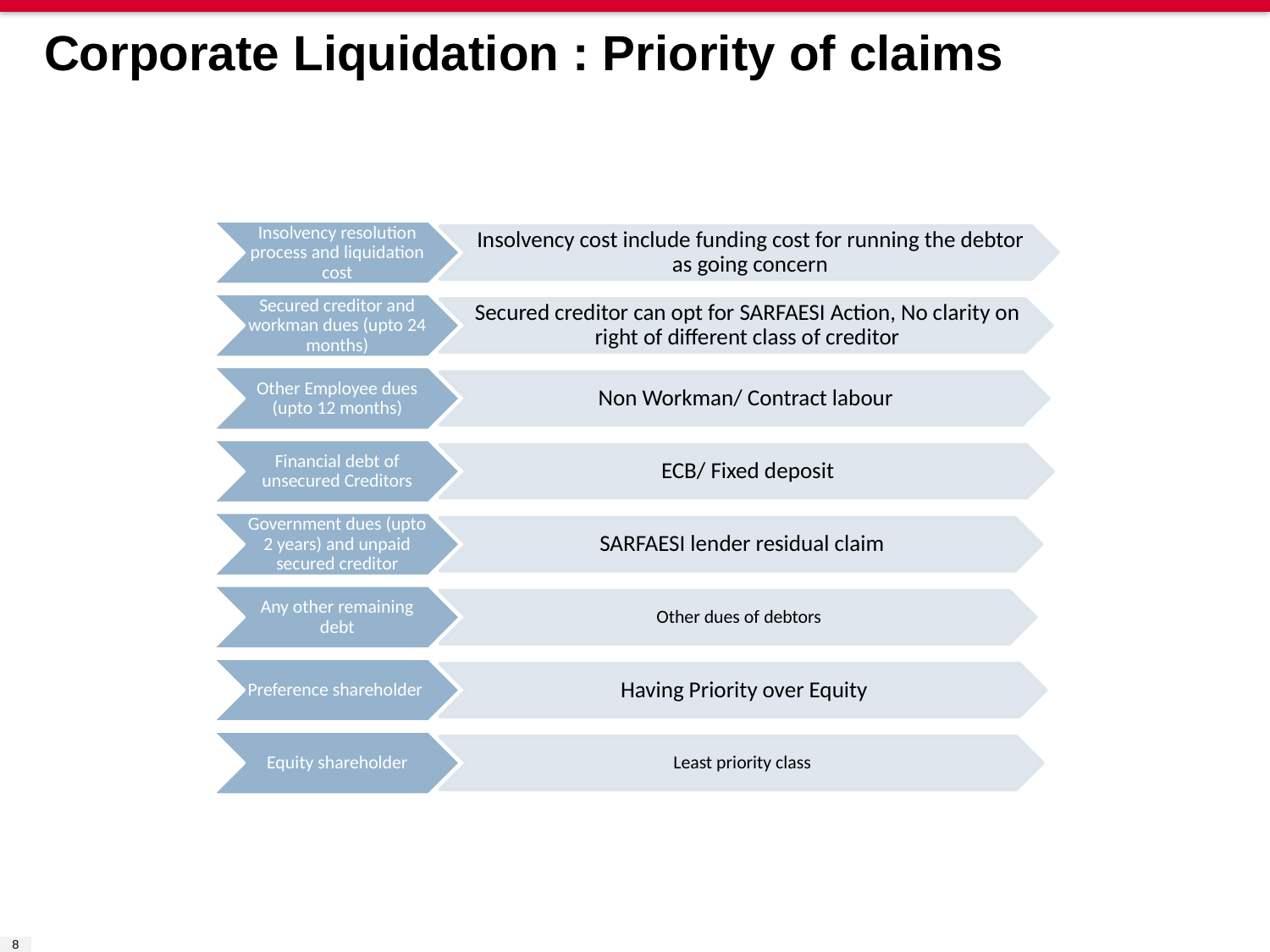

# Corporate Liquidation : Priority of claims
Insolvency resolution process and liquidation cost
Insolvency cost include funding cost for running the debtor as going concern
Secured creditor and workman dues (upto 24 months)
Secured creditor can opt for SARFAESI Action, No clarity on right of different class of creditor
Other Employee dues (upto 12 months)
Non Workman/ Contract labour
Financial debt of unsecured Creditors
ECB/ Fixed deposit
Government dues (upto 2 years) and unpaid secured creditor
SARFAESI lender residual claim
Any other remaining debt
Other dues of debtors
Preference shareholder
Having Priority over Equity
Equity shareholder
Least priority class
8